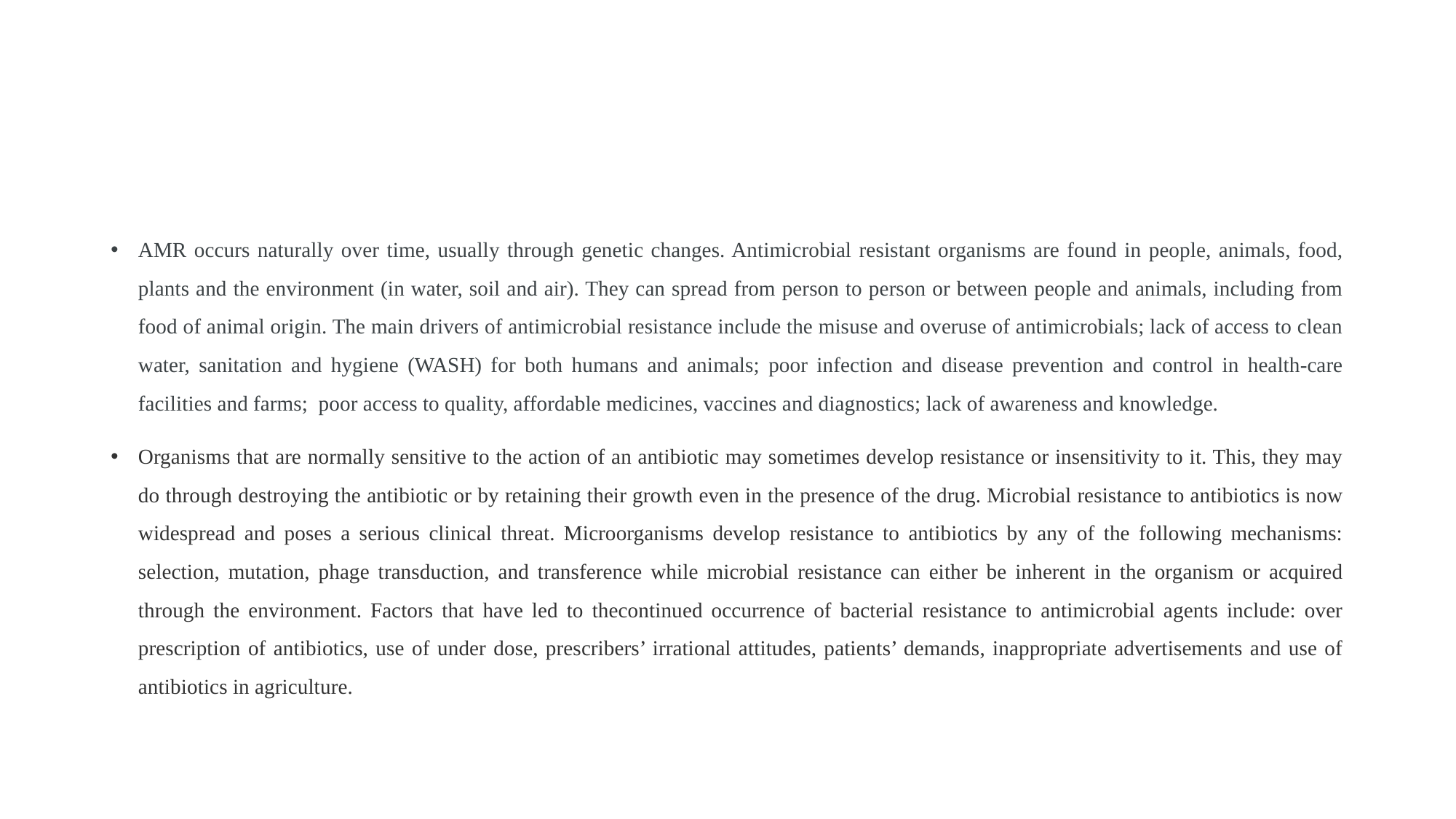

AMR occurs naturally over time, usually through genetic changes. Antimicrobial resistant organisms are found in people, animals, food, plants and the environment (in water, soil and air). They can spread from person to person or between people and animals, including from food of animal origin. The main drivers of antimicrobial resistance include the misuse and overuse of antimicrobials; lack of access to clean water, sanitation and hygiene (WASH) for both humans and animals; poor infection and disease prevention and control in health-care facilities and farms;  poor access to quality, affordable medicines, vaccines and diagnostics; lack of awareness and knowledge.
Organisms that are normally sensitive to the action of an antibiotic may sometimes develop resistance or insensitivity to it. This, they may do through destroying the antibiotic or by retaining their growth even in the presence of the drug. Microbial resistance to antibiotics is now widespread and poses a serious clinical threat. Microorganisms develop resistance to antibiotics by any of the following mechanisms: selection, mutation, phage transduction, and transference while microbial resistance can either be inherent in the organism or acquired through the environment. Factors that have led to thecontinued occurrence of bacterial resistance to antimicrobial agents include: over prescription of antibiotics, use of under dose, prescribers’ irrational attitudes, patients’ demands, inappropriate advertisements and use of antibiotics in agriculture.